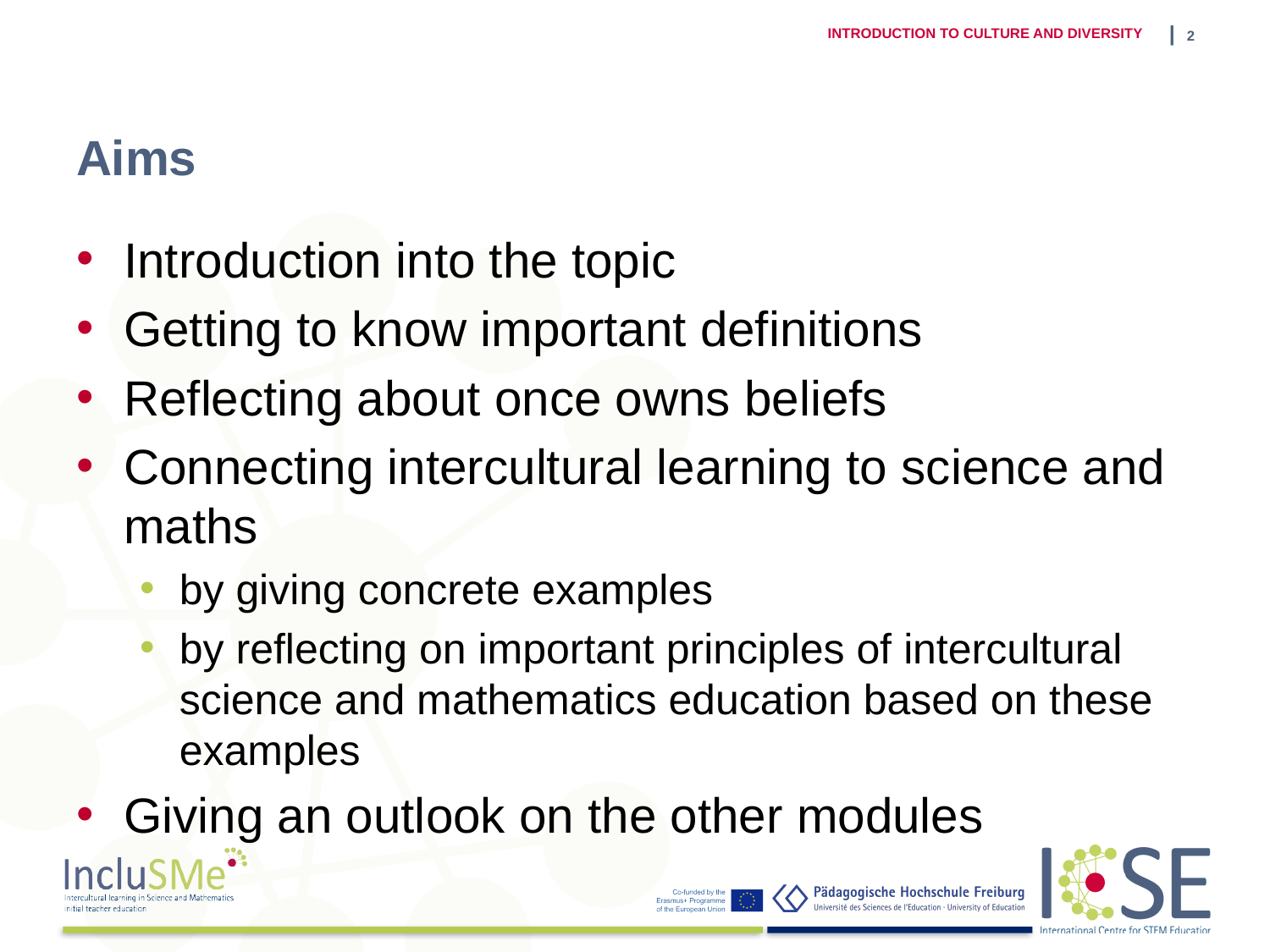

|  2
INTRODUCTION TO CULTURE AND DIVERSITY
# Aims
Introduction into the topic
Getting to know important definitions
Reflecting about once owns beliefs
Connecting intercultural learning to science and maths
by giving concrete examples
by reflecting on important principles of intercultural science and mathematics education based on these examples
Giving an outlook on the other modules